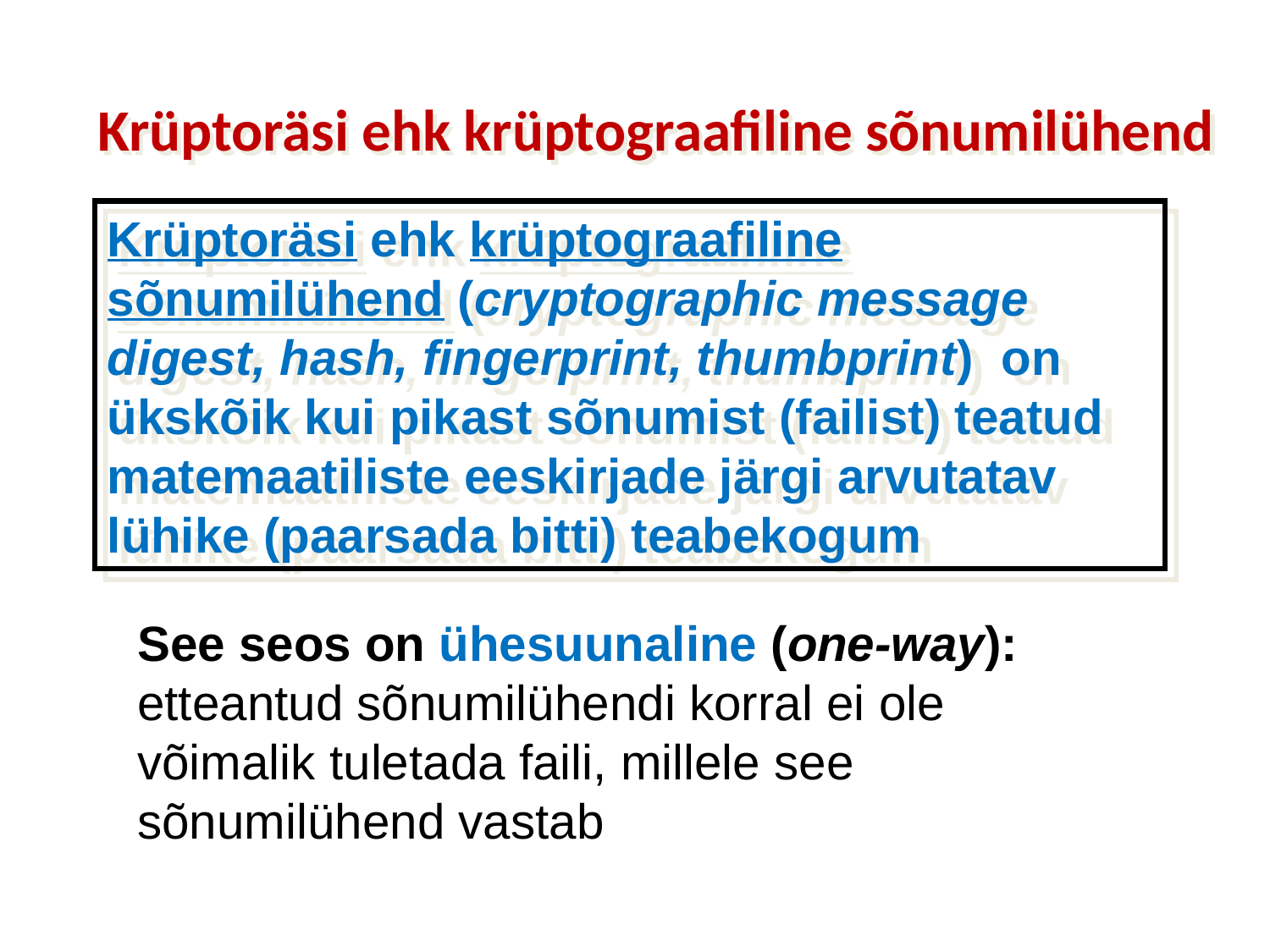

Krüptoräsi ehk krüptograafiline sõnumilühend
Krüptoräsi ehk krüptograafiline sõnumilühend (cryptographic message digest, hash, fingerprint, thumbprint)  on ükskõik kui pikast sõnumist (failist) teatud matemaatiliste eeskirjade järgi arvutatav lühike (paarsada bitti) teabekogum
See seos on ühesuunaline (one-way): etteantud sõnumilühendi korral ei ole võimalik tuletada faili, millele see sõnumilühend vastab